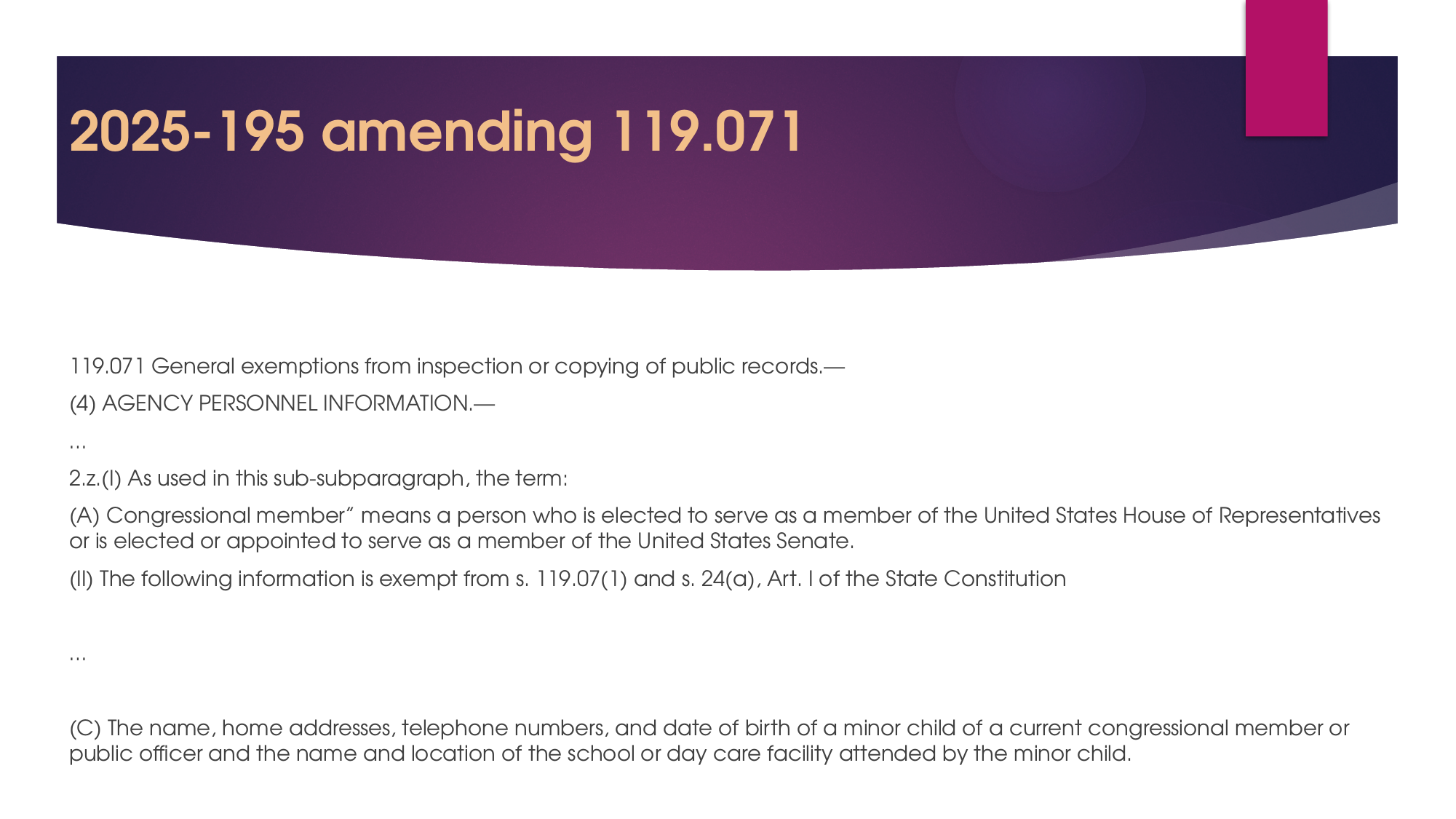

# 2025-195 amending 119.071

119.071 General exemptions from inspection or copying of public records.—
(4) AGENCY PERSONNEL INFORMATION.—
…
2.z.(I) As used in this sub-subparagraph, the term:
(A) Congressional member” means a person who is elected to serve as a member of the United States House of Representatives or is elected or appointed to serve as a member of the United States Senate.
(II) The following information is exempt from s. 119.07(1) and s. 24(a), Art. I of the State Constitution

…

(C) The name, home addresses, telephone numbers, and date of birth of a minor child of a current congressional member or public officer and the name and location of the school or day care facility attended by the minor child.